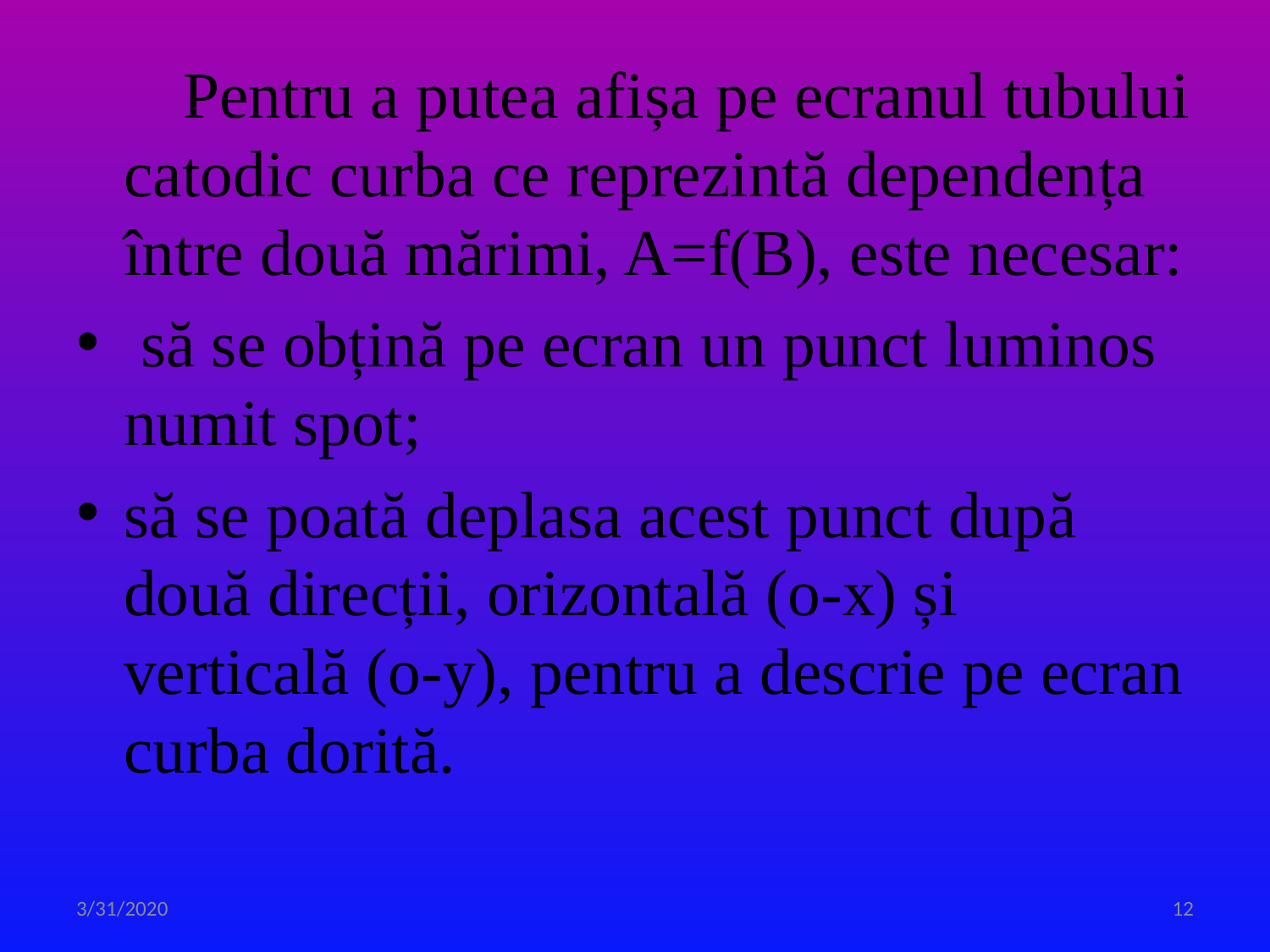

#
	     Pentru a putea afișa pe ecranul tubului catodic curba ce reprezintă dependența între două mărimi, A=f(B), este necesar:
 să se obțină pe ecran un punct luminos numit spot;
să se poată deplasa acest punct după două direcții, orizontală (o-x) și verticală (o-y), pentru a descrie pe ecran curba dorită.

3/31/2020
12